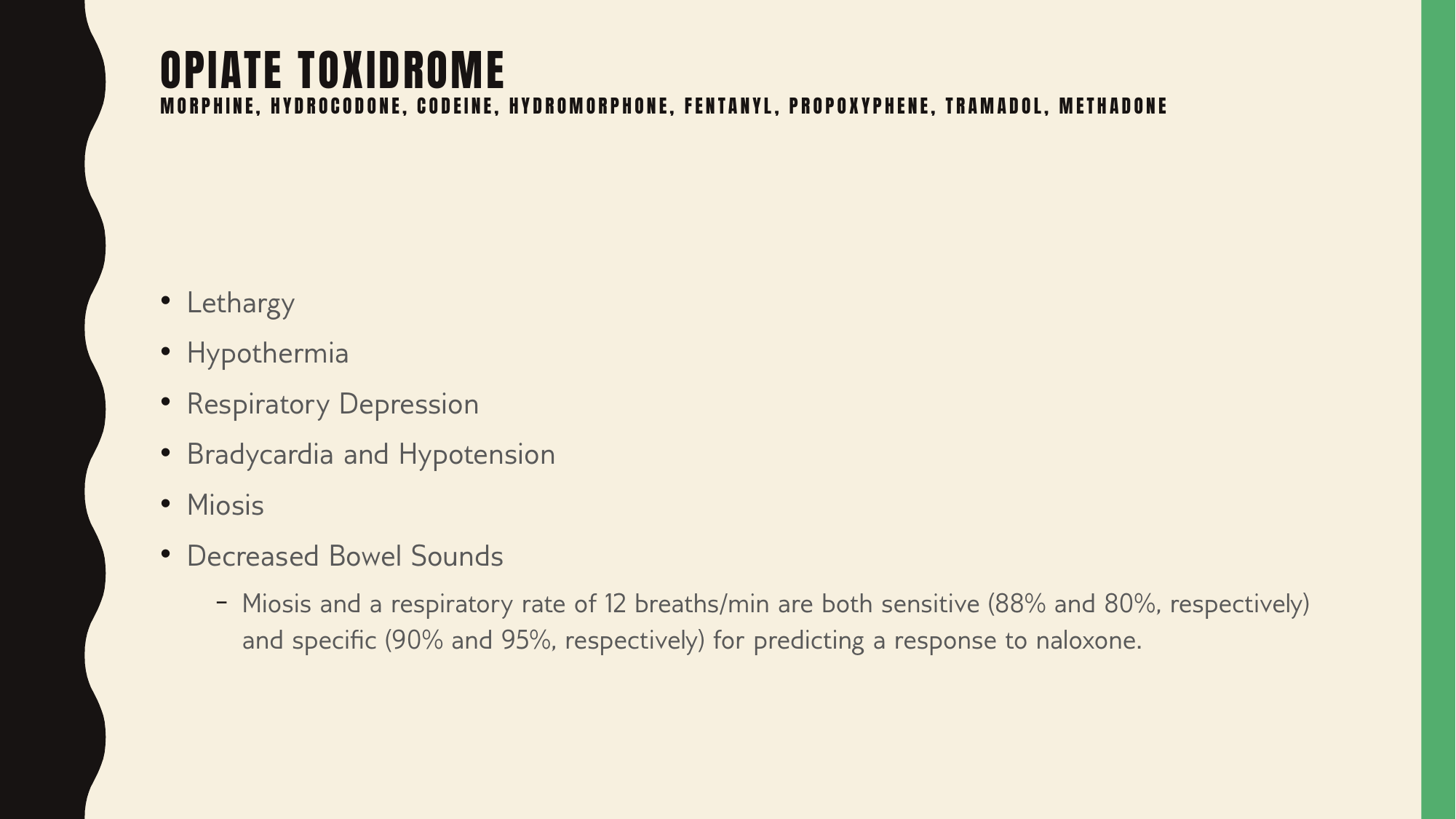

# OPIATE TOXIDROME MORPHINE, HYDROCODONE, CODEINE, HYDROMORPHONE, FENTANYL, PROPOXYPHENE, TRAMADOL, METHADONE
Lethargy
Hypothermia
Respiratory Depression
Bradycardia and Hypotension
Miosis
Decreased Bowel Sounds
Miosis and a respiratory rate of 12 breaths/min are both sensitive (88% and 80%, respectively) and specific (90% and 95%, respectively) for predicting a response to naloxone.